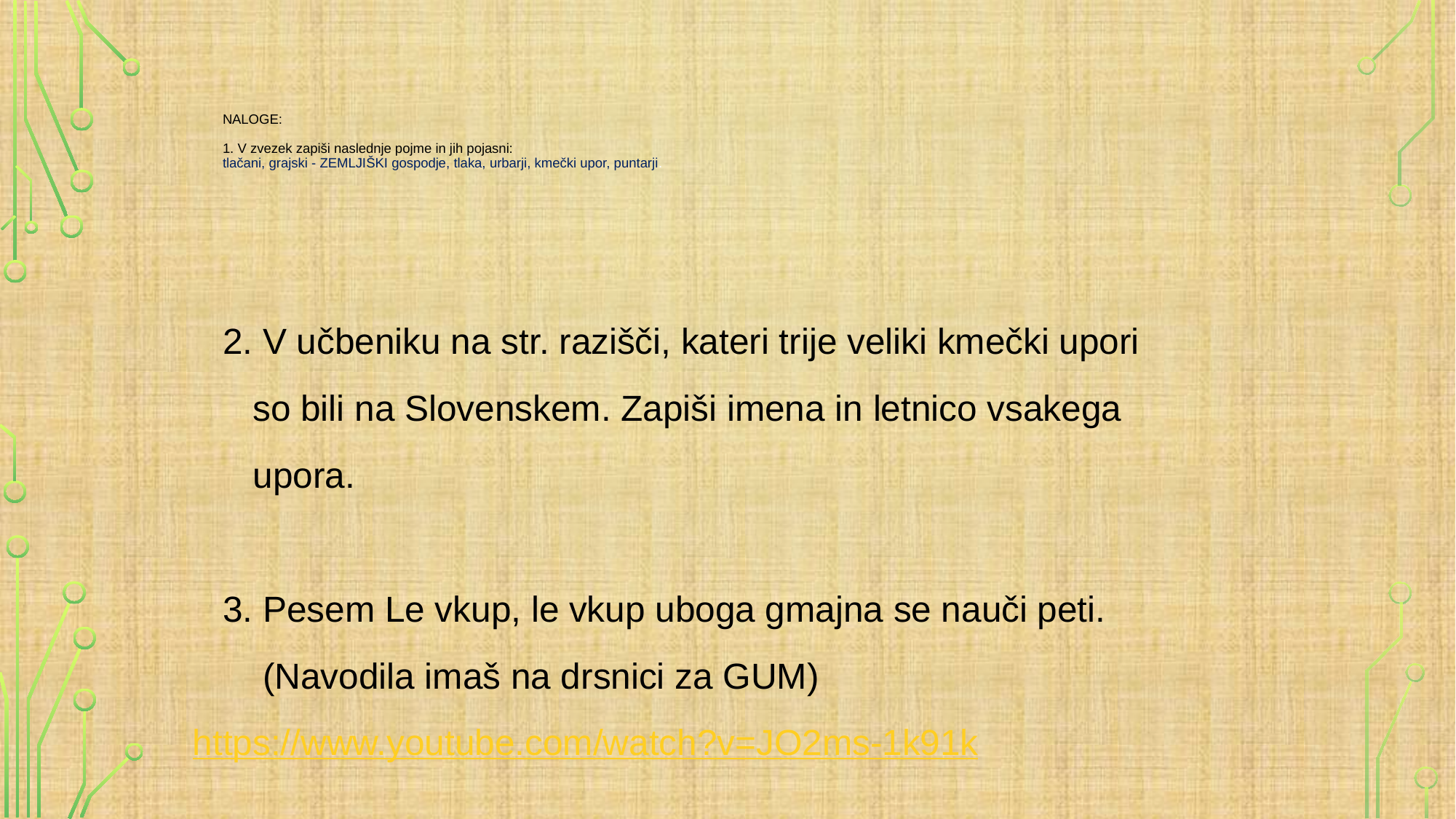

# Naloge: 1. V zvezek zapiši naslednje pojme in jih pojasni: tlačani, grajski - ZEMLJIŠKI gospodje, tlaka, urbarji, kmečki upor, puntarji.

   2. V učbeniku na str. razišči, kateri trije veliki kmečki upori
      so bili na Slovenskem. Zapiši imena in letnico vsakega
      upora.

   3. Pesem Le vkup, le vkup uboga gmajna se nauči peti.
       (Navodila imaš na drsnici za GUM)
https://www.youtube.com/watch?v=JO2ms-1k91k